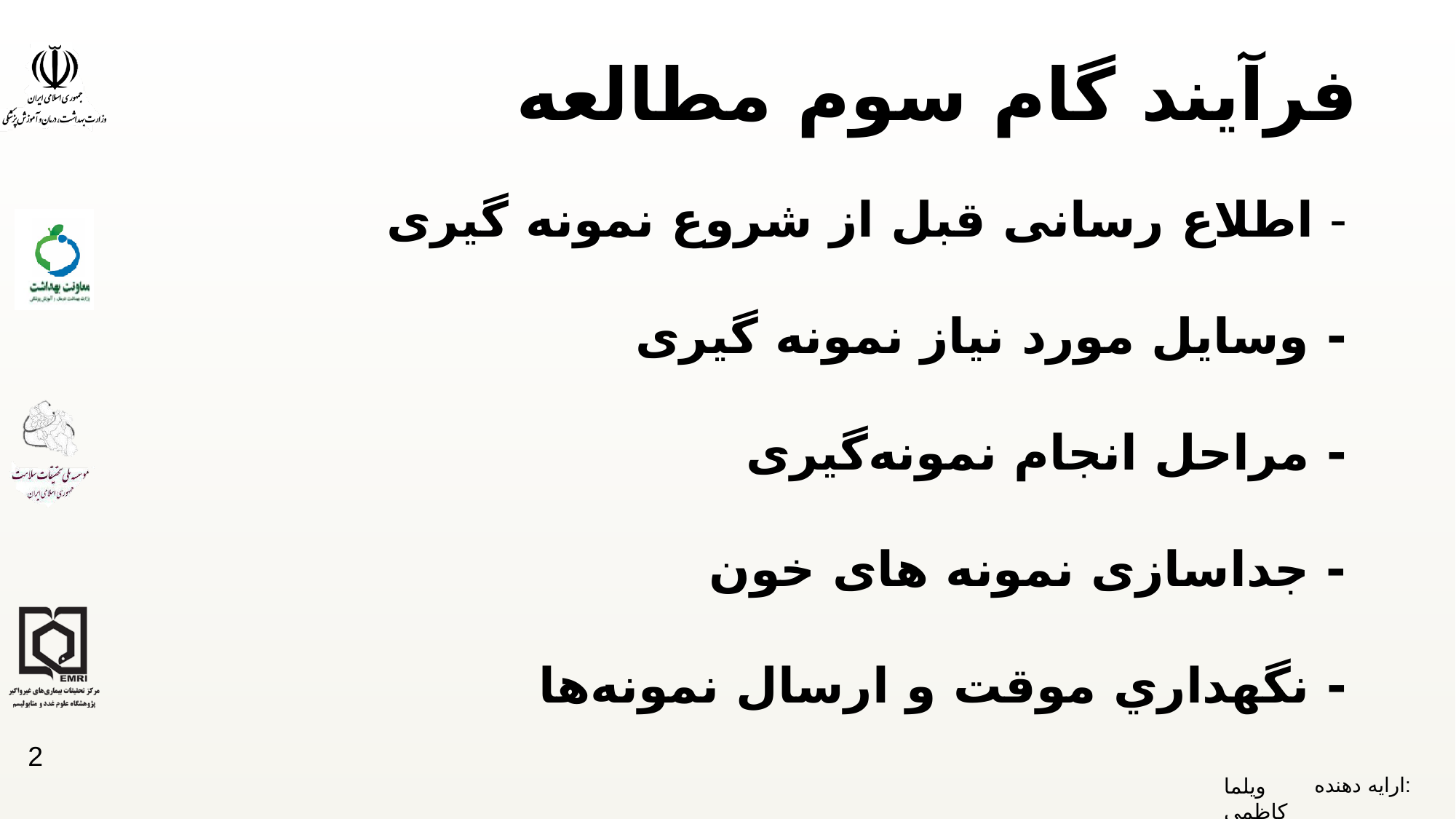

# فرآیند گام سوم مطالعه
- اطلاع رسانی قبل از شروع نمونه گیری
- وسایل مورد نیاز نمونه گیری
- مراحل انجام نمونه‌گیری
- جداسازی نمونه های خون
- نگهداري موقت و ارسال نمونه‌ها
2
ویلما کاظمی